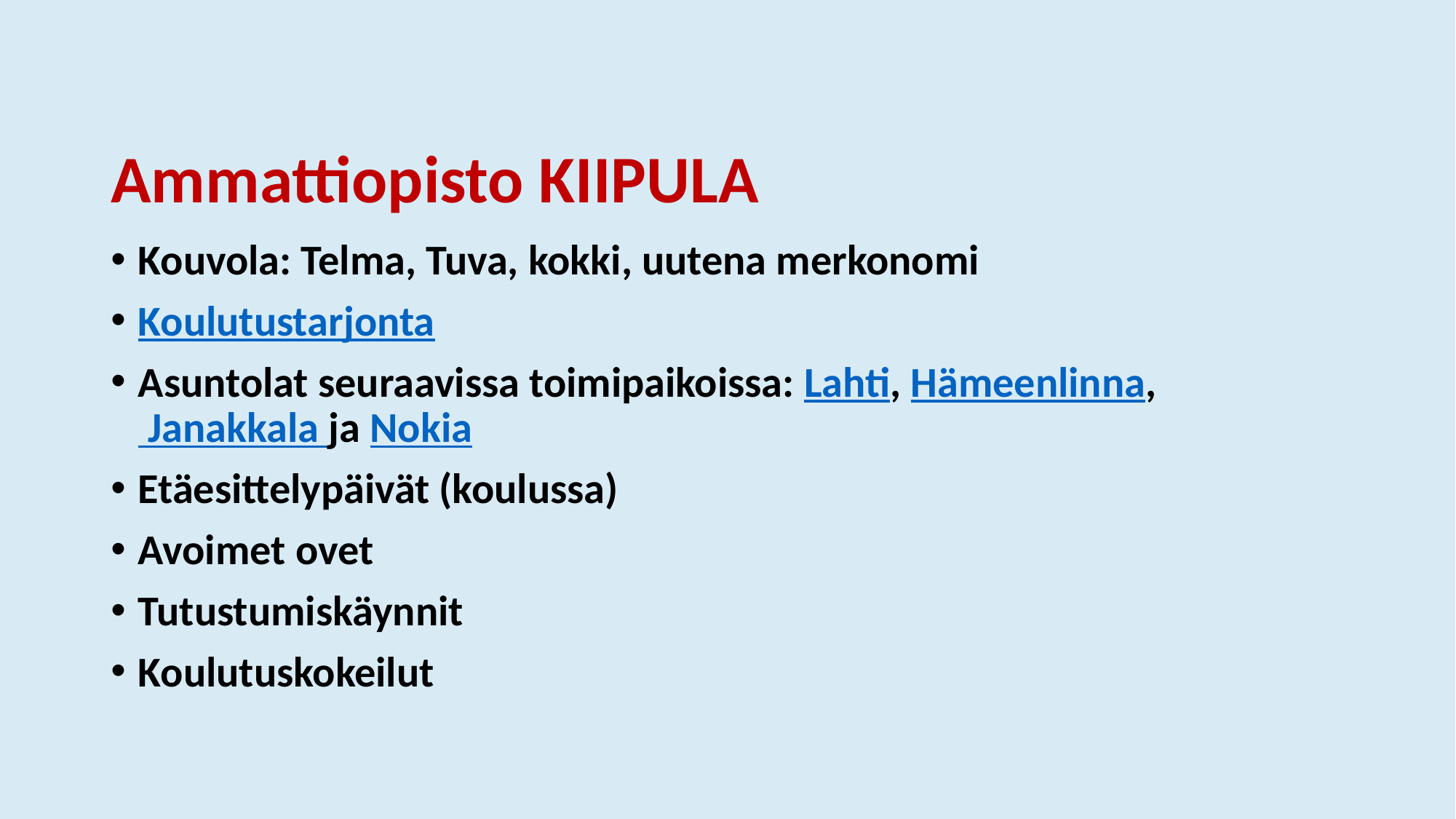

# Ammattiopisto KIIPULA
Kouvola: Telma, Tuva, kokki, uutena merkonomi
Koulutustarjonta
Asuntolat seuraavissa toimipaikoissa: Lahti, Hämeenlinna, Janakkala ja Nokia
Etäesittelypäivät (koulussa)
Avoimet ovet
Tutustumiskäynnit
Koulutuskokeilut